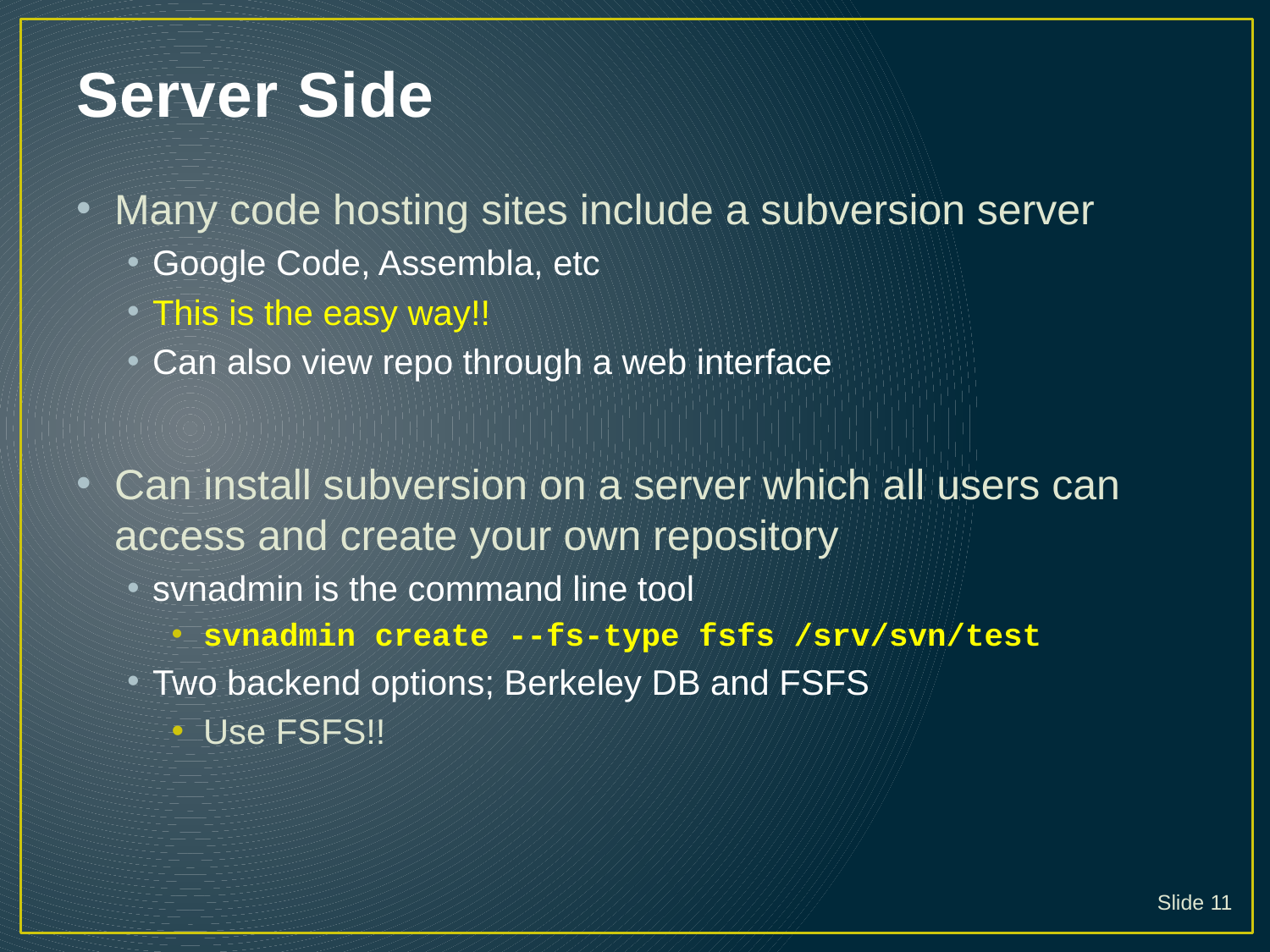

# Server Side
Many code hosting sites include a subversion server
Google Code, Assembla, etc
This is the easy way!!
Can also view repo through a web interface

Can install subversion on a server which all users can access and create your own repository
svnadmin is the command line tool
svnadmin create --fs-type fsfs /srv/svn/test
Two backend options; Berkeley DB and FSFS
Use FSFS!!
Slide 11